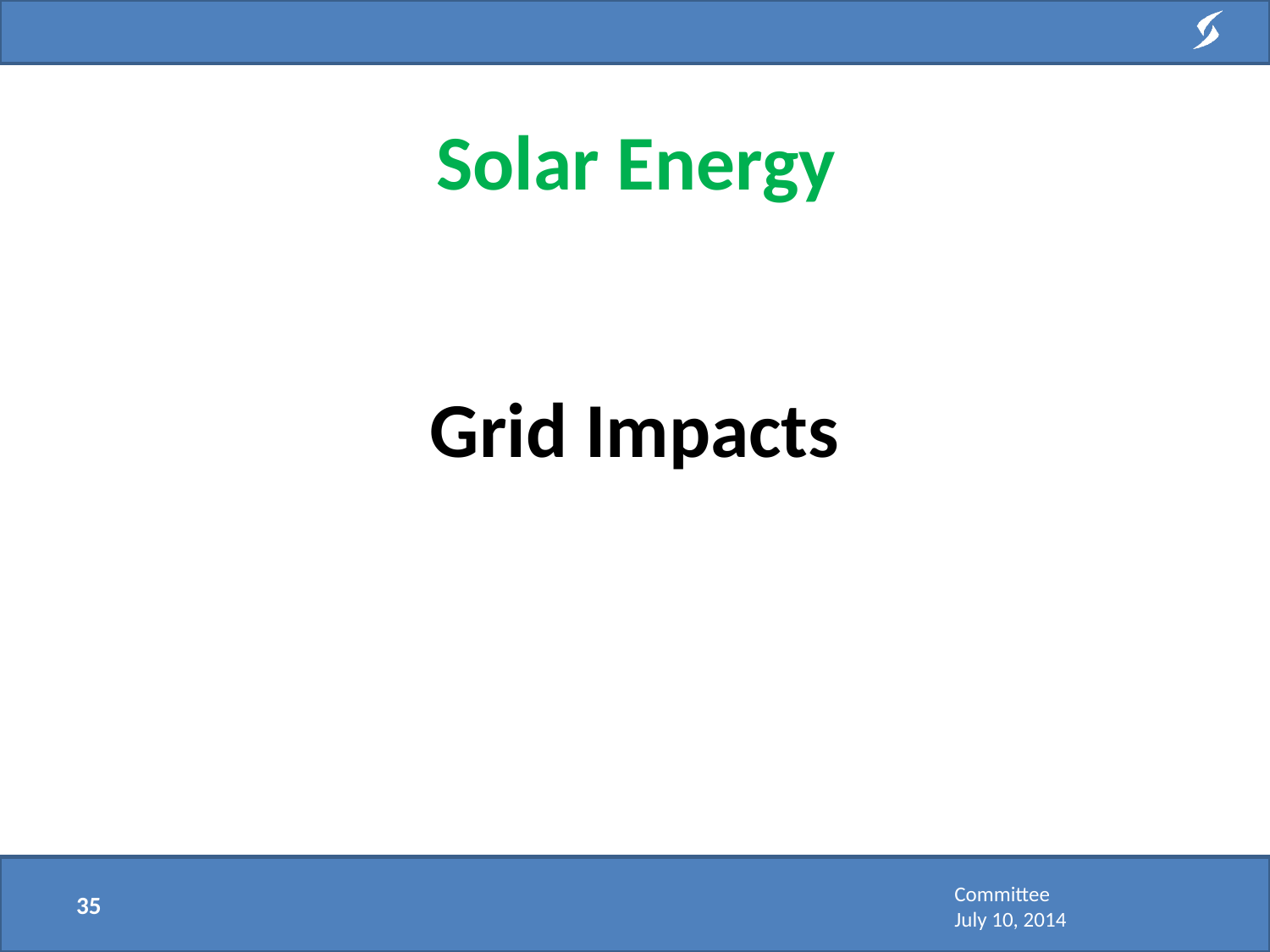

# Solar Energy

Grid Impacts
35
Committee
July 10, 2014